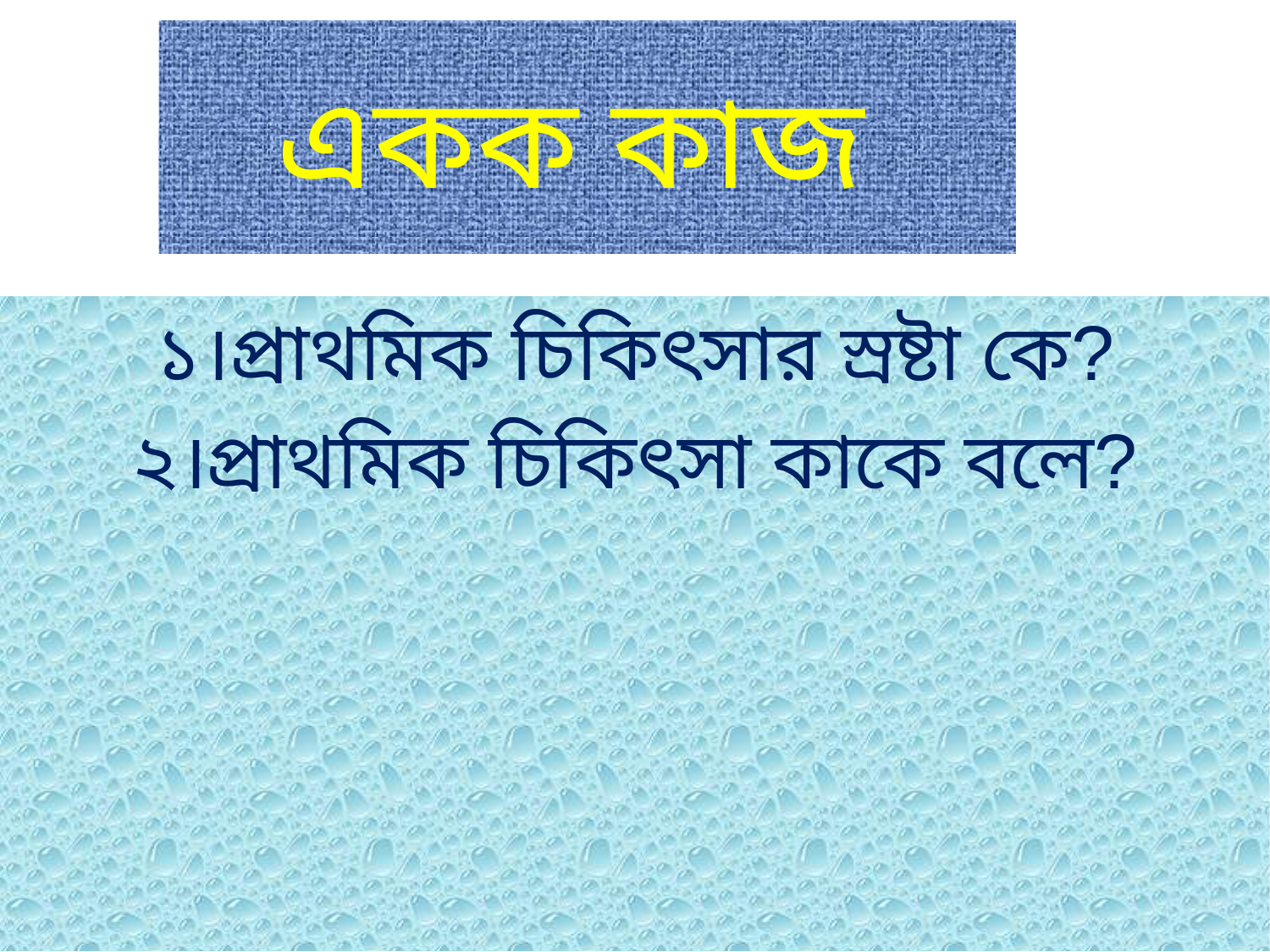

# একক কাজ
১।প্রাথমিক চিকিৎসার স্রষ্টা কে?
২।প্রাথমিক চিকিৎসা কাকে বলে?